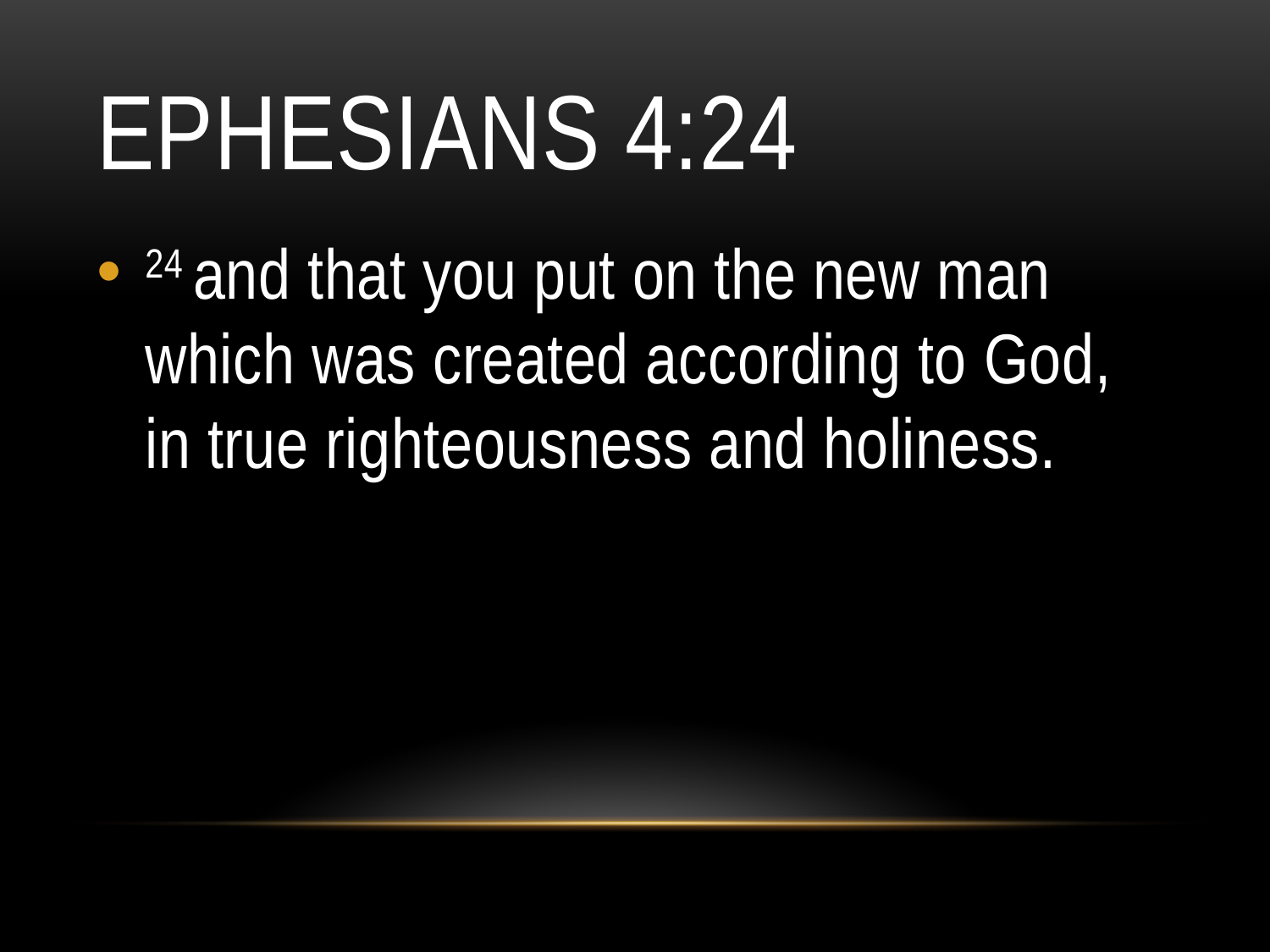

# Ephesians 4:24
24 and that you put on the new man which was created according to God, in true righteousness and holiness.